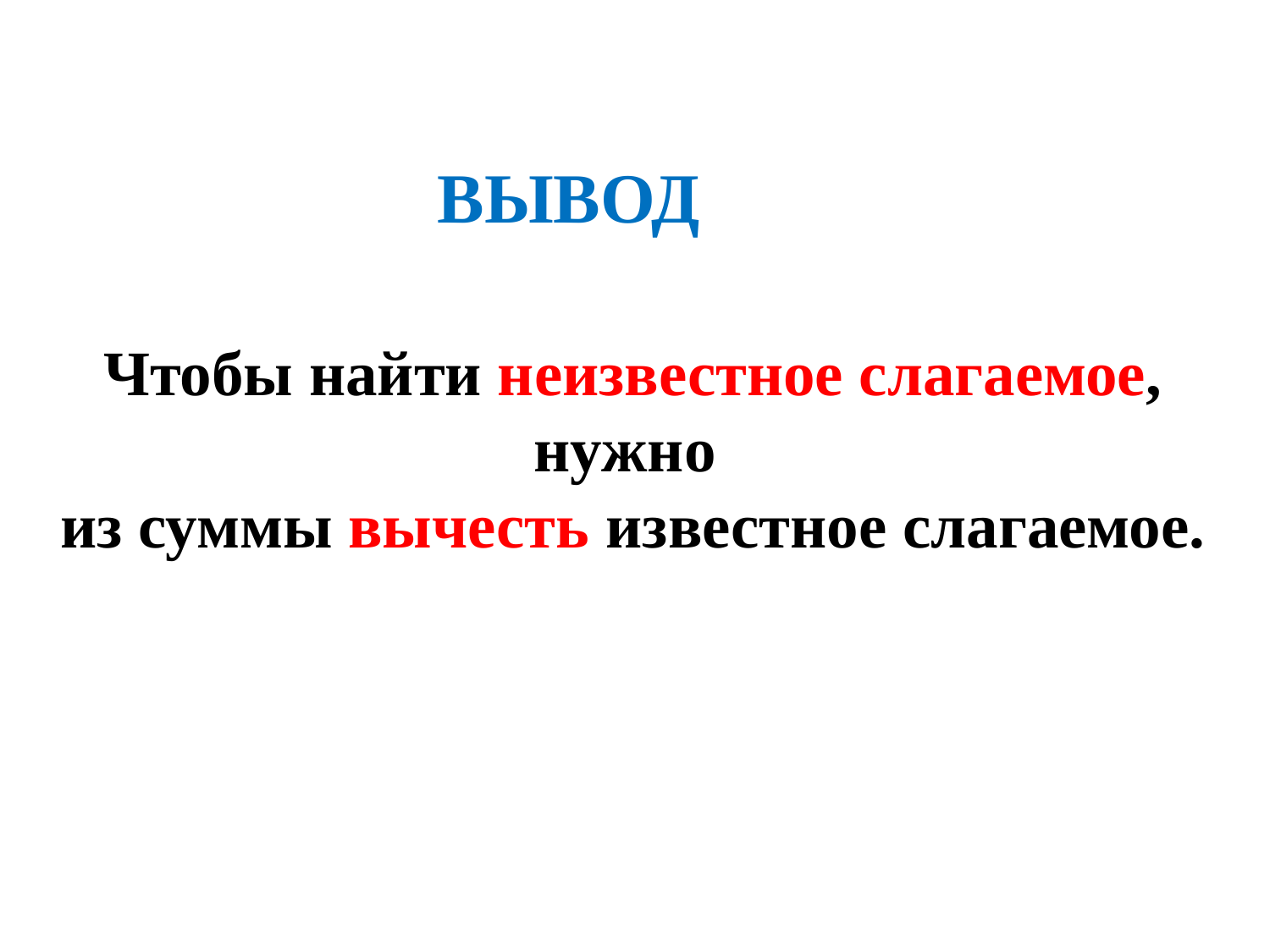

ВЫВОД
Чтобы найти неизвестное слагаемое, нужно
из суммы вычесть известное слагаемое.